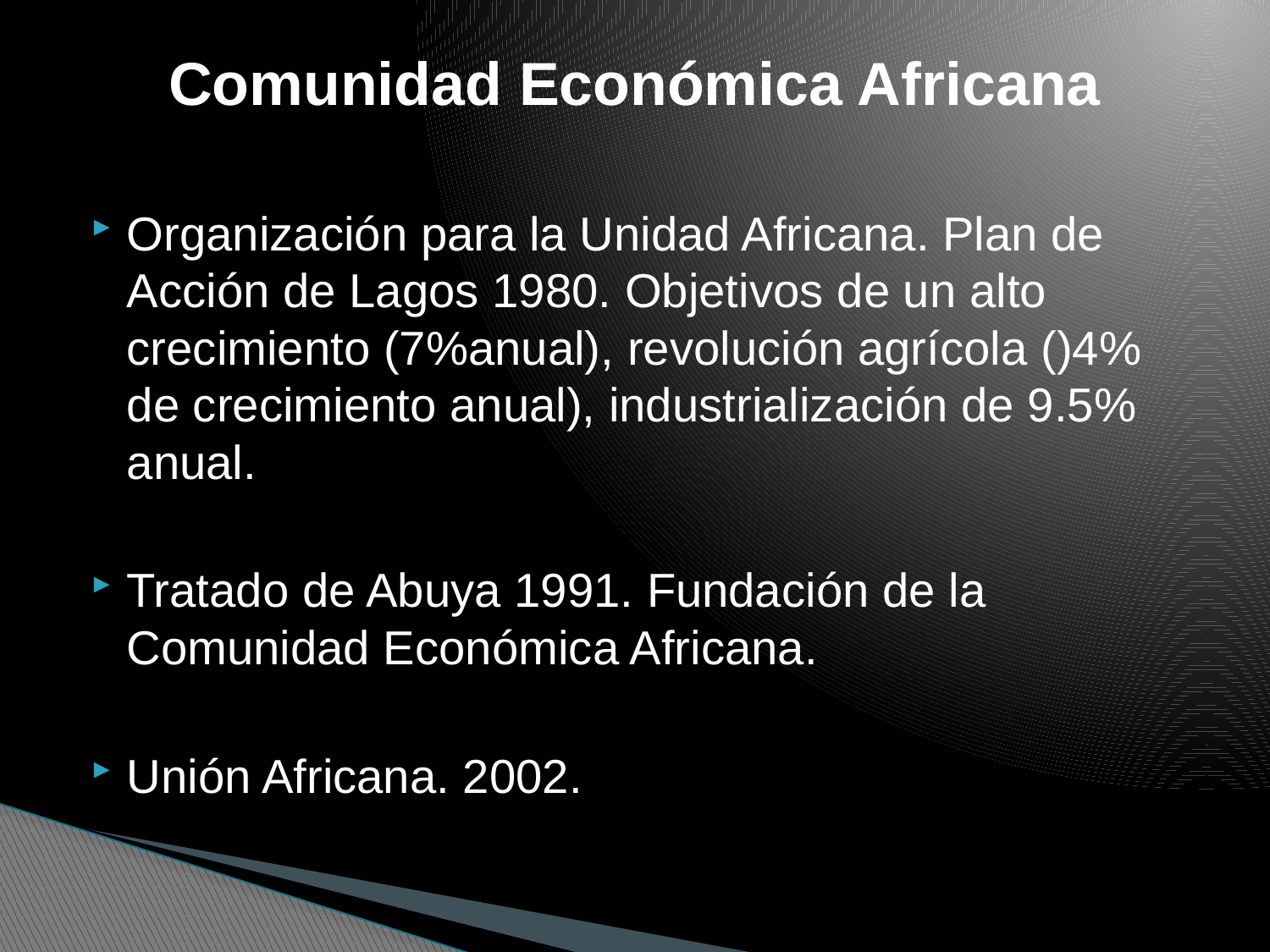

# Comunidad Económica Africana
Organización para la Unidad Africana. Plan de Acción de Lagos 1980. Objetivos de un alto crecimiento (7%anual), revolución agrícola ()4% de crecimiento anual), industrialización de 9.5% anual.

Tratado de Abuya 1991. Fundación de la Comunidad Económica Africana.

Unión Africana. 2002.